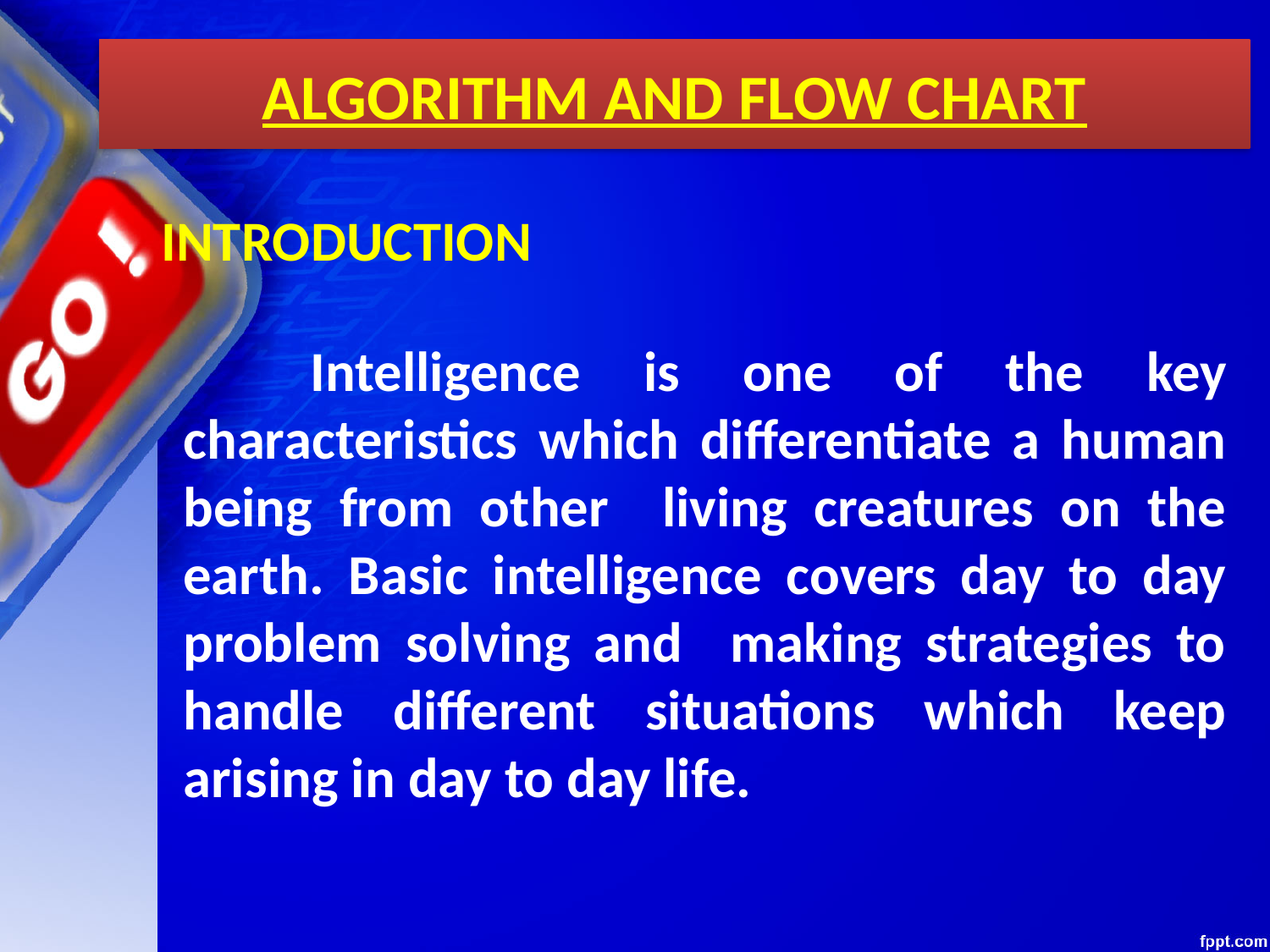

# ALGORITHM AND FLOW CHART
INTRODUCTION

		Intelligence is one of the key characteristics which differentiate a human being from other  living creatures on the earth. Basic intelligence covers day to day problem solving and  making strategies to handle different situations which keep arising in day to day life.